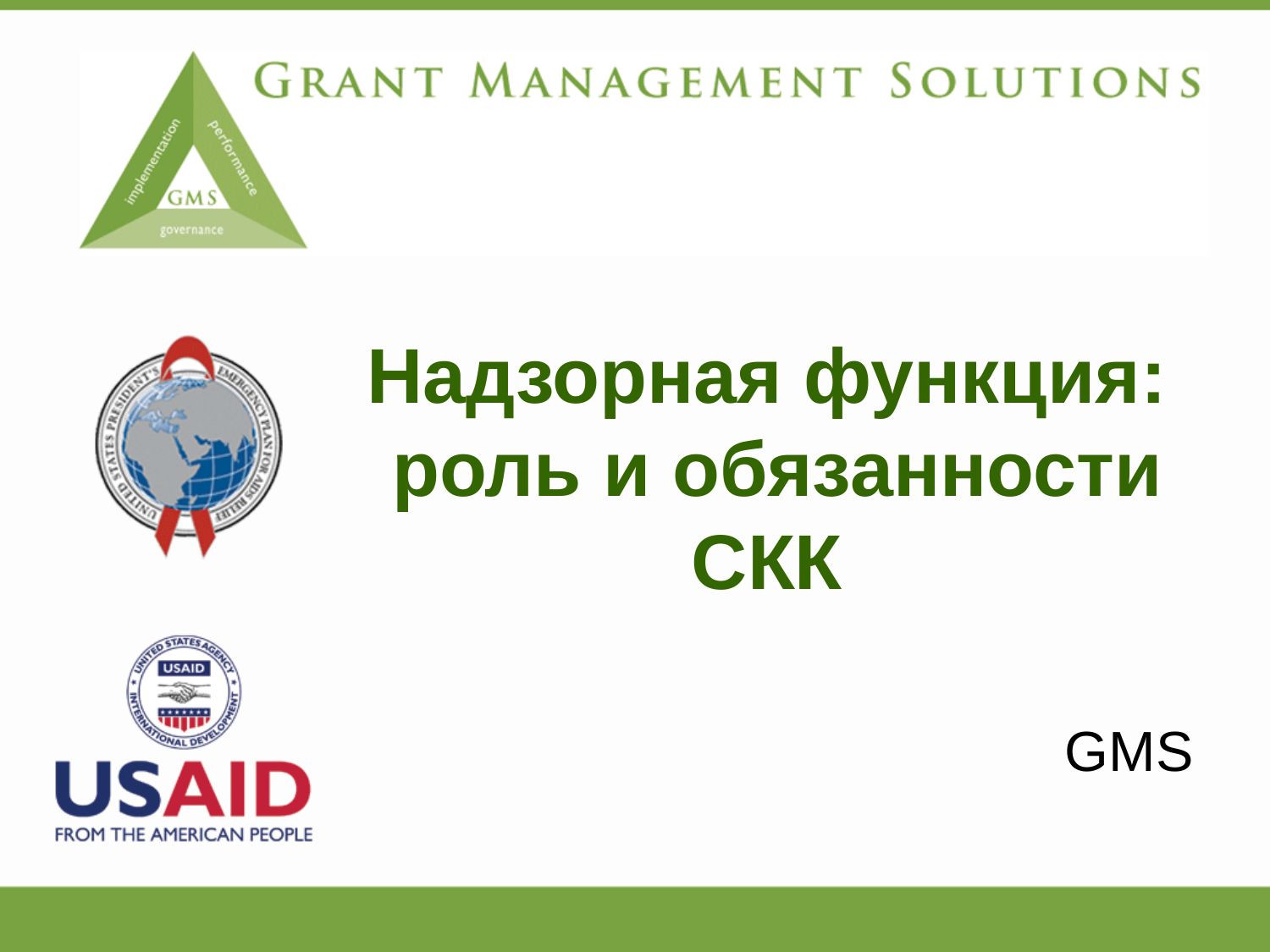

# Надзорная функция: роль и обязанности СКК
GMS